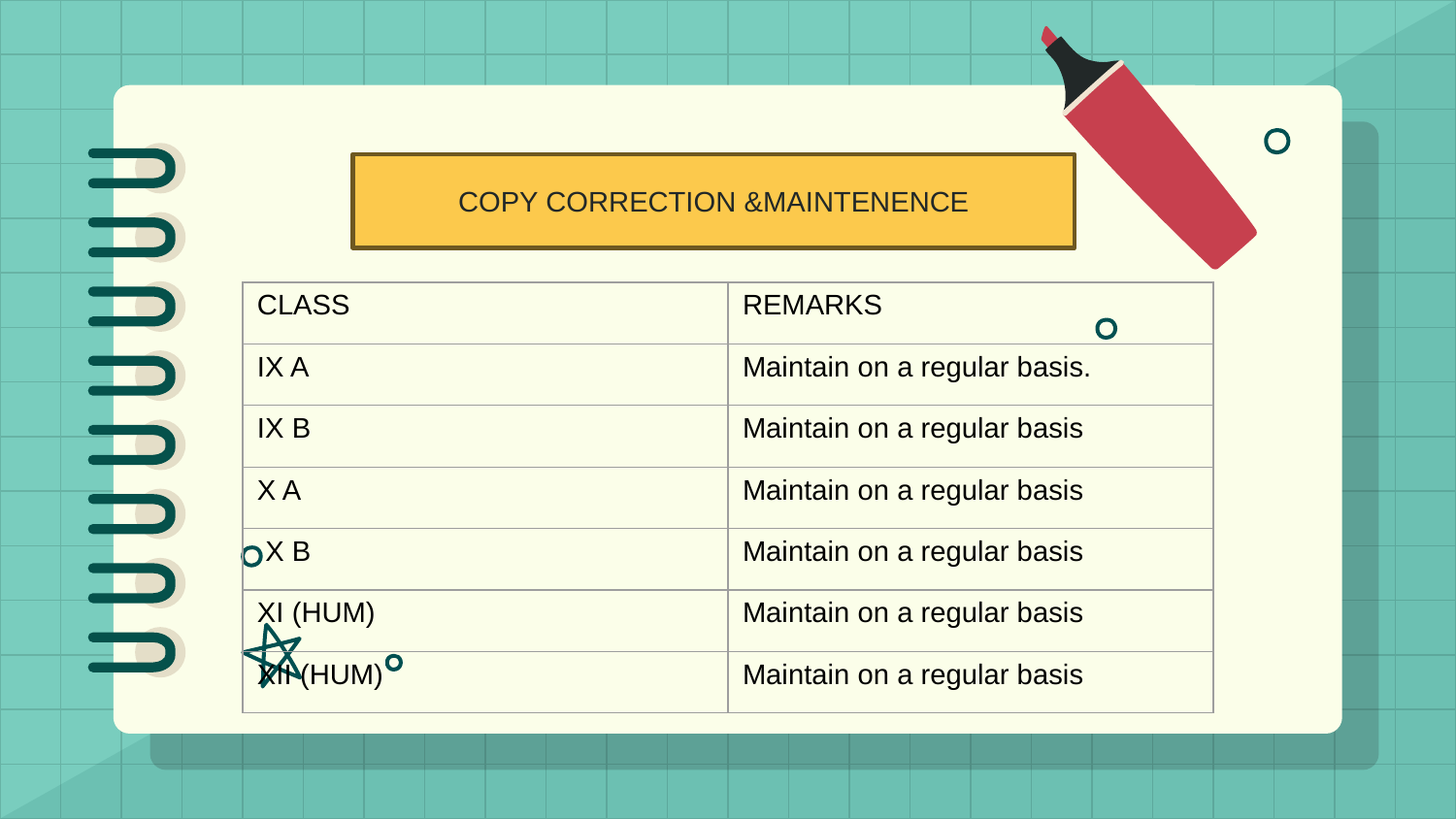

COPY CORRECTION &MAINTENENCE
| CLASS | REMARKS |
| --- | --- |
| IX A | Maintain on a regular basis. |
| IX B | Maintain on a regular basis |
| X A | Maintain on a regular basis |
| X B | Maintain on a regular basis |
| XI (HUM) | Maintain on a regular basis |
| XII (HUM) | Maintain on a regular basis |